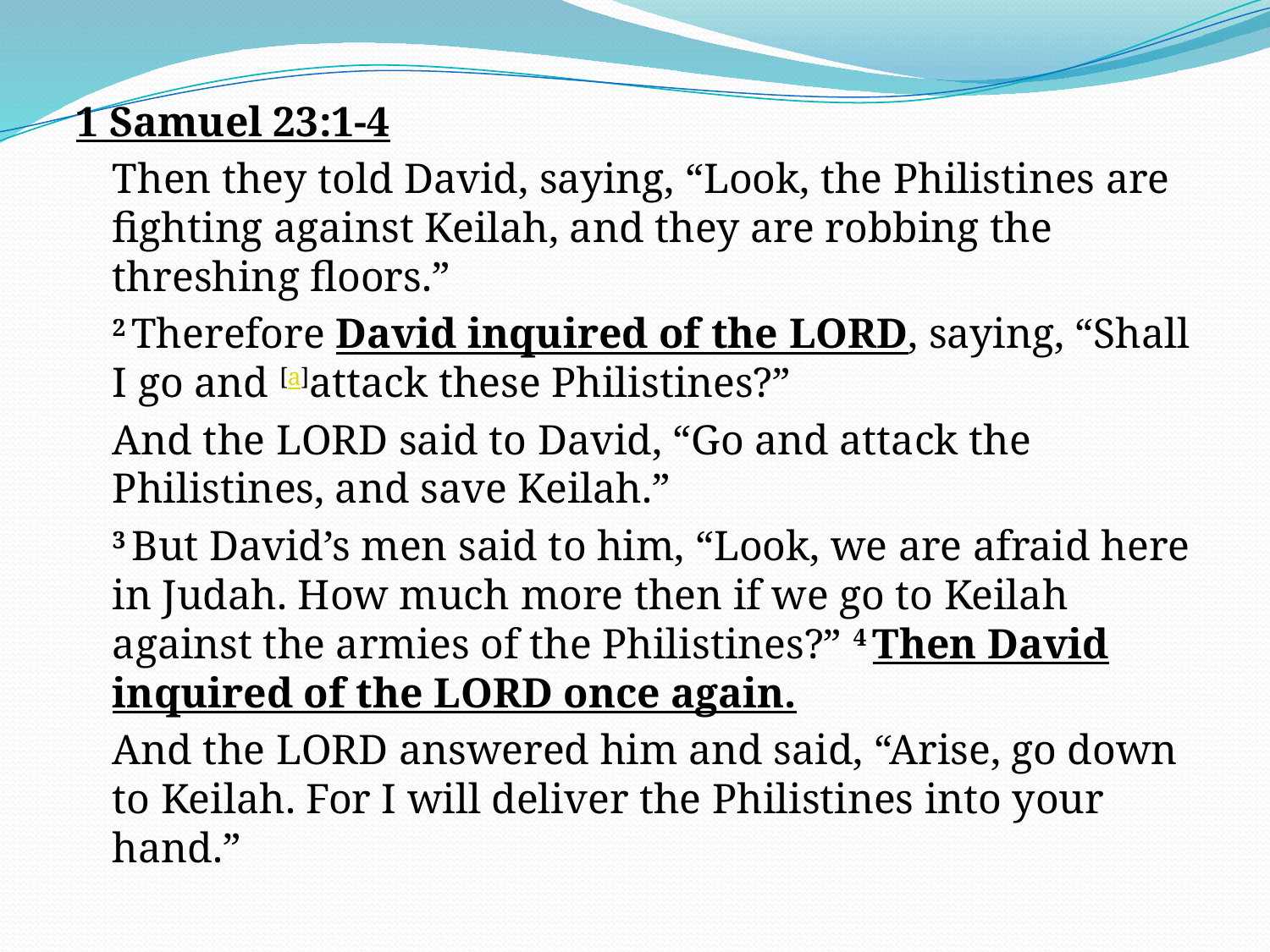

1 Samuel 23:1-4
	Then they told David, saying, “Look, the Philistines are fighting against Keilah, and they are robbing the threshing floors.”
	2 Therefore David inquired of the Lord, saying, “Shall I go and [a]attack these Philistines?”
	And the Lord said to David, “Go and attack the Philistines, and save Keilah.”
	3 But David’s men said to him, “Look, we are afraid here in Judah. How much more then if we go to Keilah against the armies of the Philistines?” 4 Then David inquired of the Lord once again.
	And the Lord answered him and said, “Arise, go down to Keilah. For I will deliver the Philistines into your hand.”

#